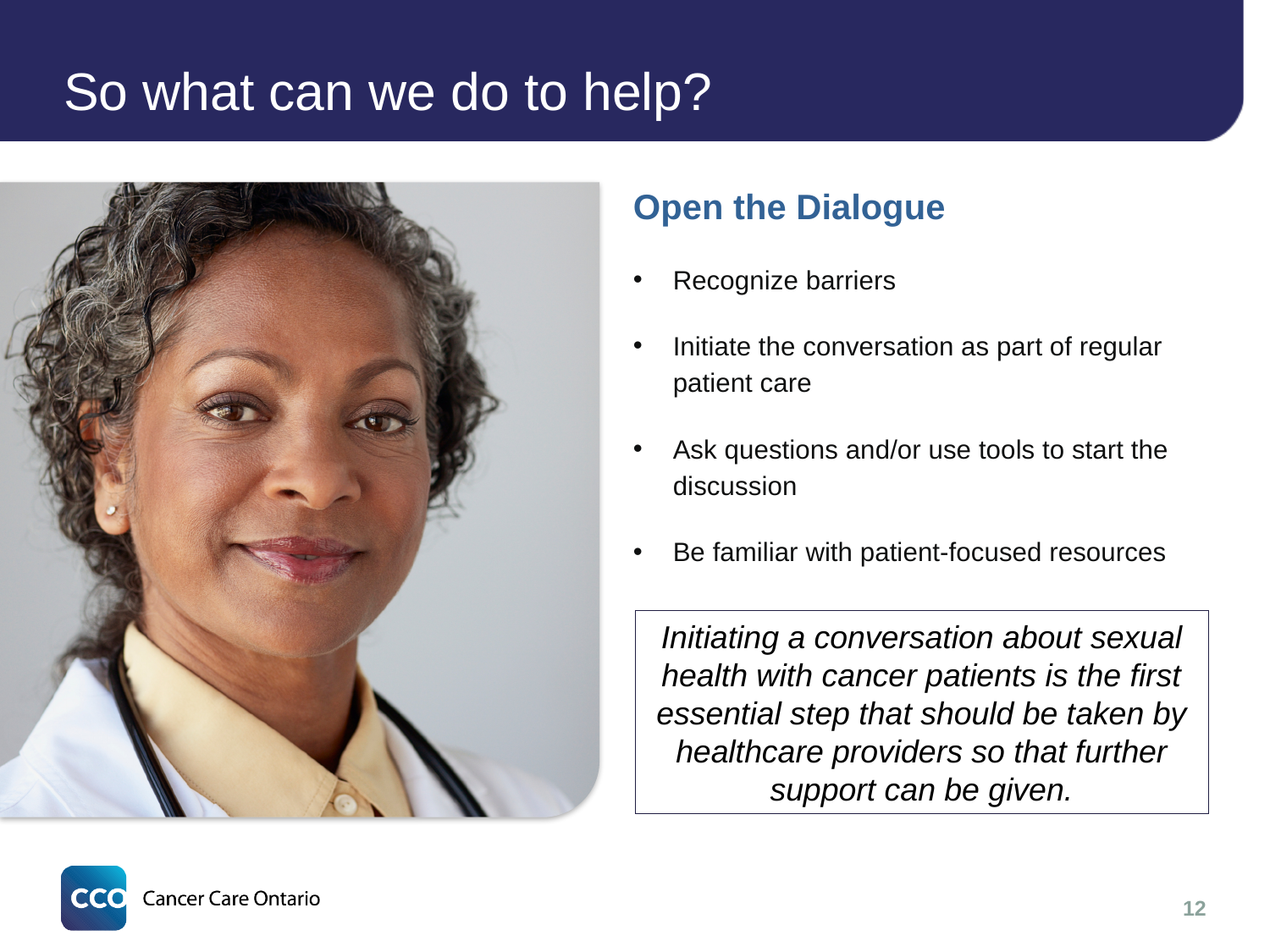

# So what can we do to help?
Open the Dialogue

Recognize barriers
Initiate the conversation as part of regular patient care
Ask questions and/or use tools to start the discussion
Be familiar with patient-focused resources
Initiating a conversation about sexual health with cancer patients is the first essential step that should be taken by healthcare providers so that further support can be given.
12